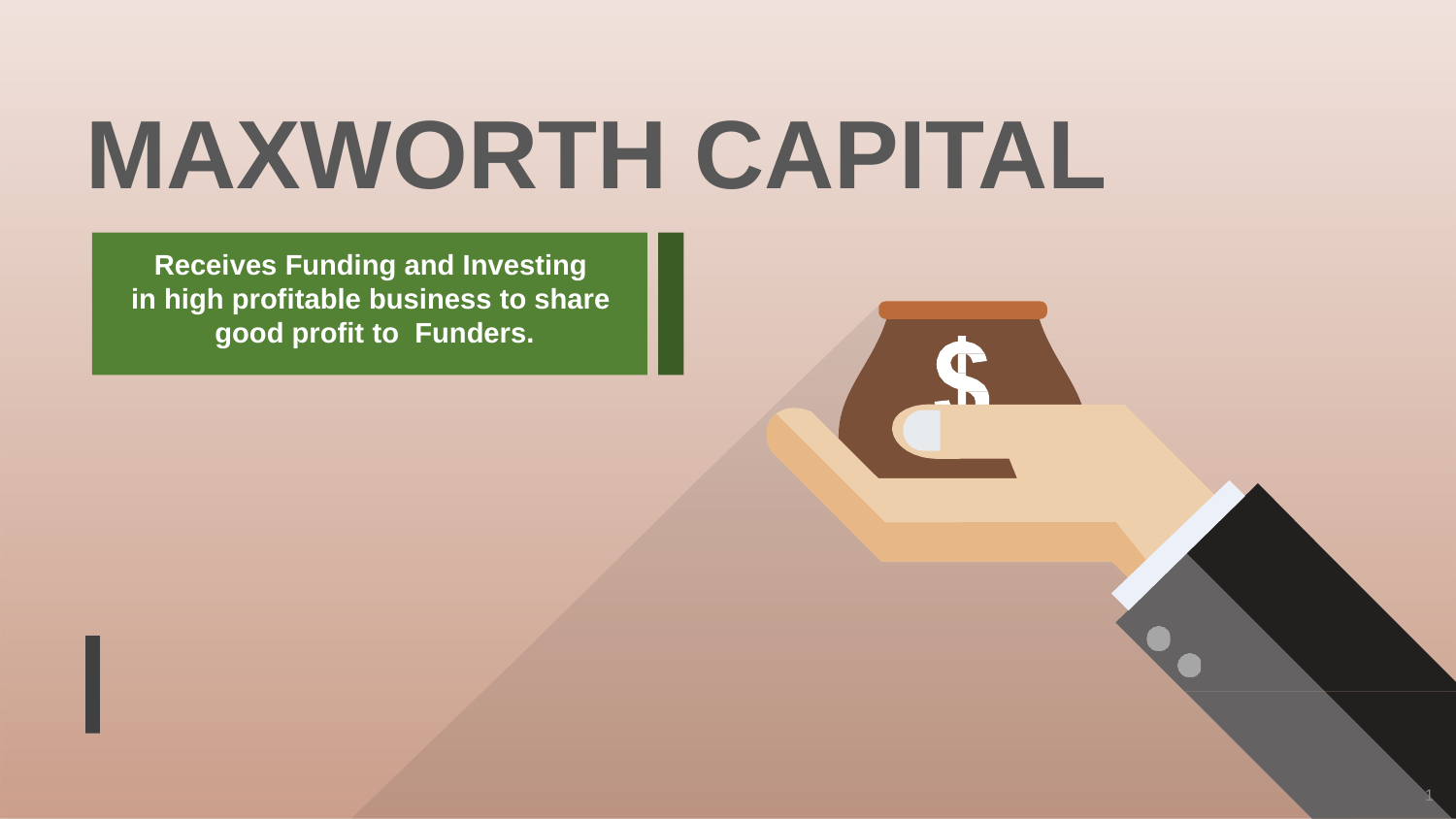

# MAXWORTH CAPITAL

Receives Funding and Investing
in high profitable business to share
good profit to  Funders.

1